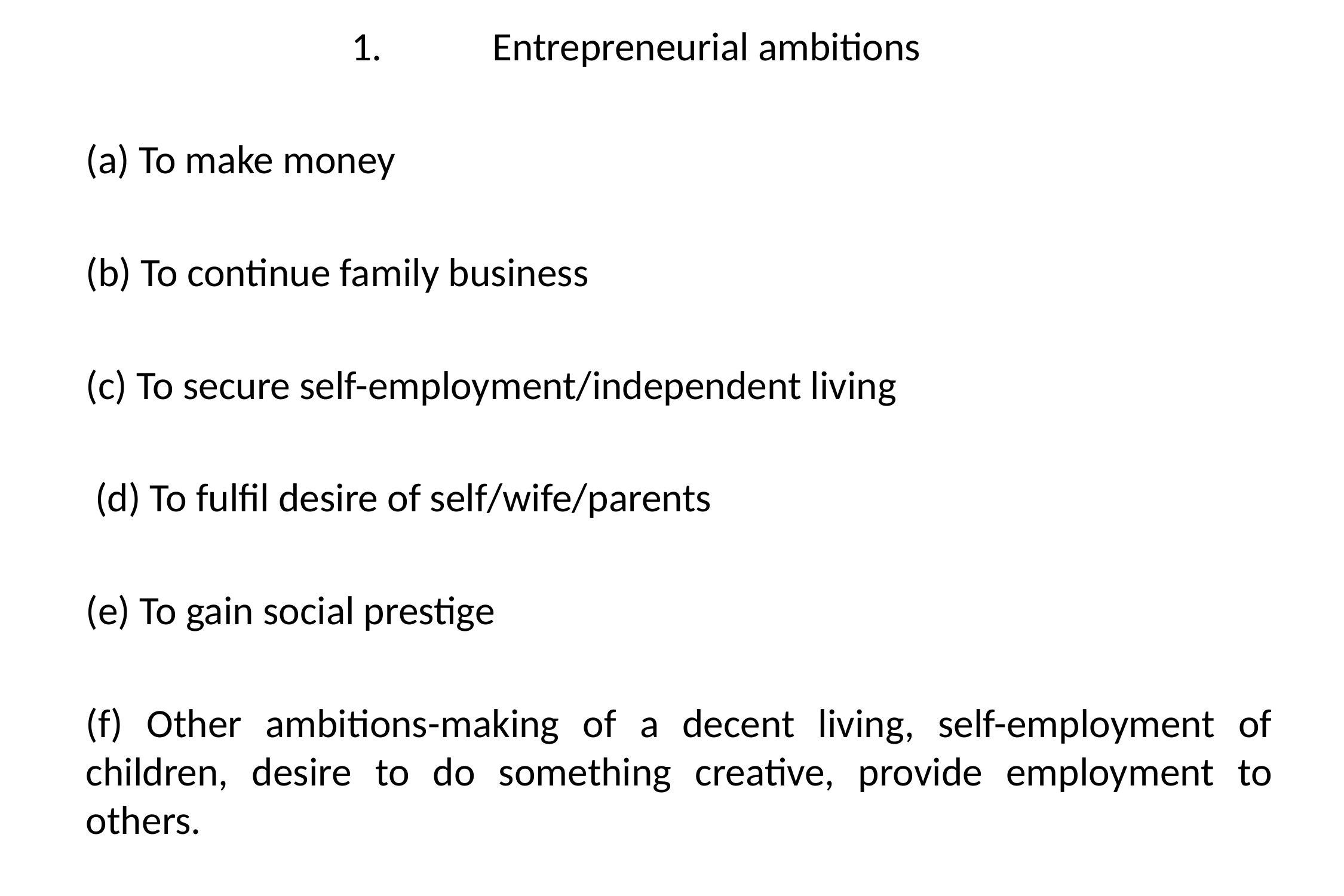

Entrepreneurial ambitions

(a) To make money

(b) To continue family business

(c) To secure self-employment/independent living

 (d) To fulfil desire of self/wife/parents

(e) To gain social prestige

(f) Other ambitions-making of a decent living, self-employment of children, desire to do something creative, provide employment to others.